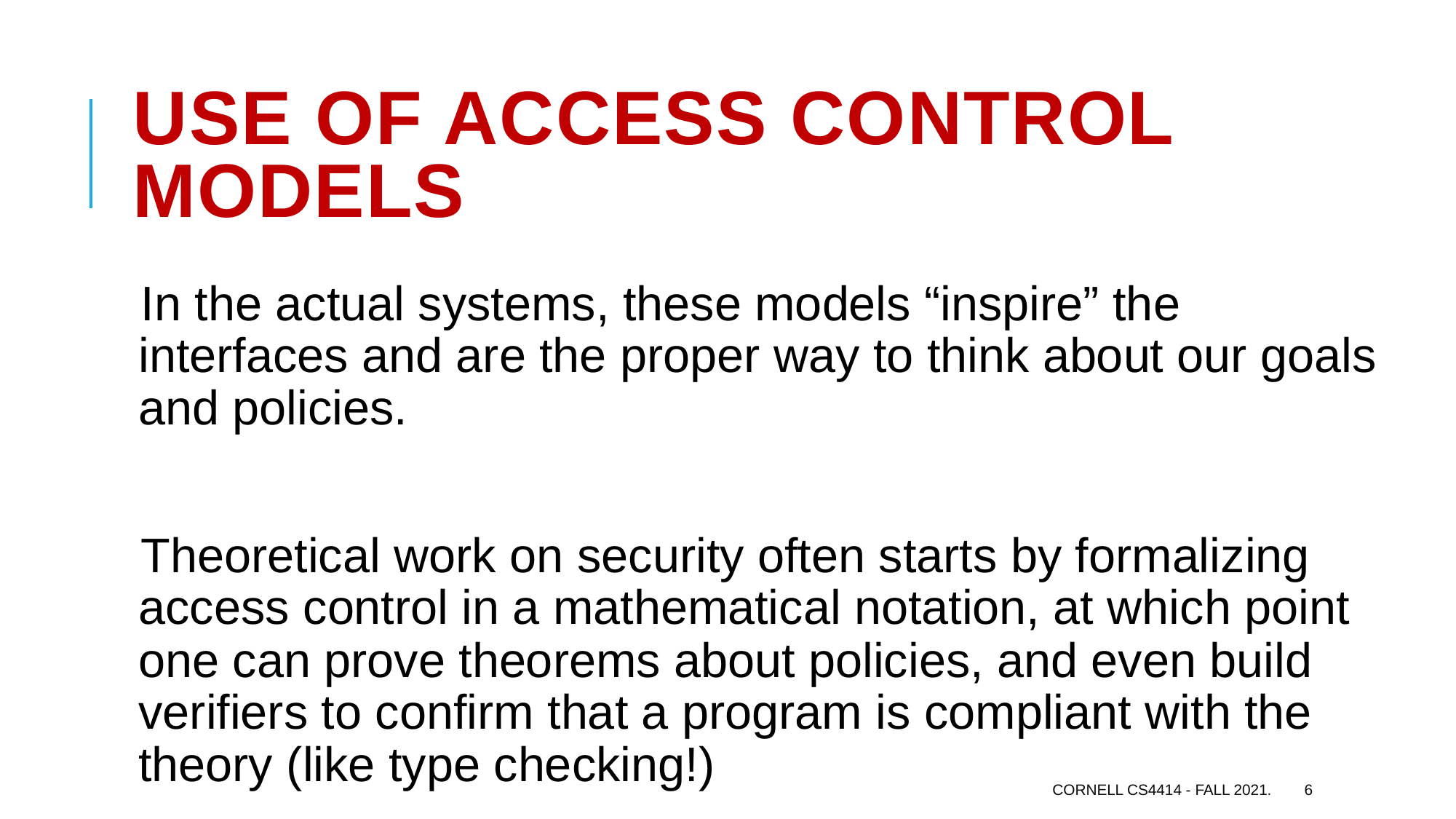

# Use of Access control models
In the actual systems, these models “inspire” the interfaces and are the proper way to think about our goals and policies.

Theoretical work on security often starts by formalizing access control in a mathematical notation, at which point one can prove theorems about policies, and even build verifiers to confirm that a program is compliant with the theory (like type checking!)
Cornell CS4414 - Fall 2021.
6